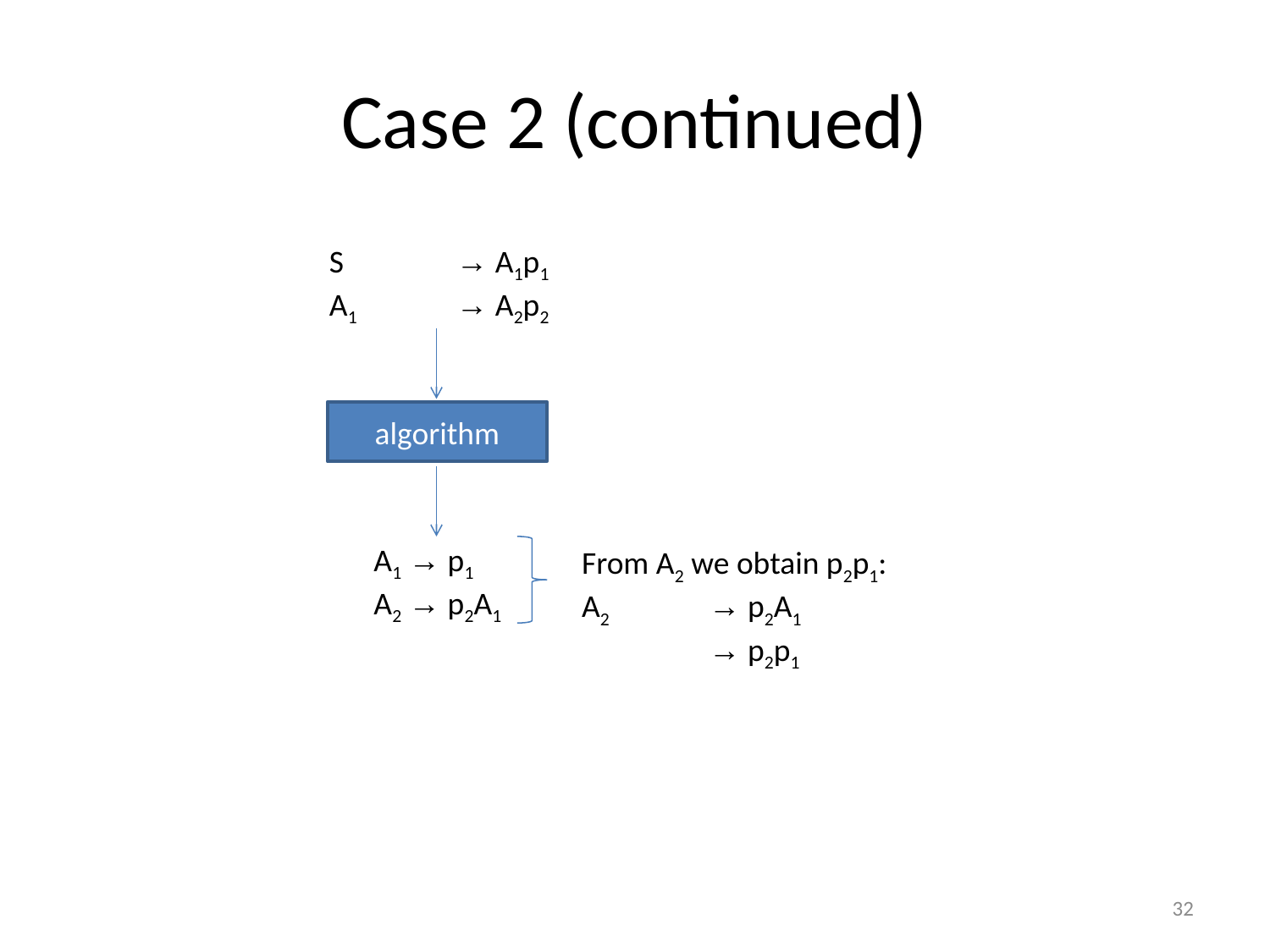

# Case 2 (continued)
S 	→ A1p1
A1	→ A2p2
algorithm
A1 → p1
A2 → p2A1

From A2 we obtain p2p1:
A2	→ p2A1
 	→ p2p1
32